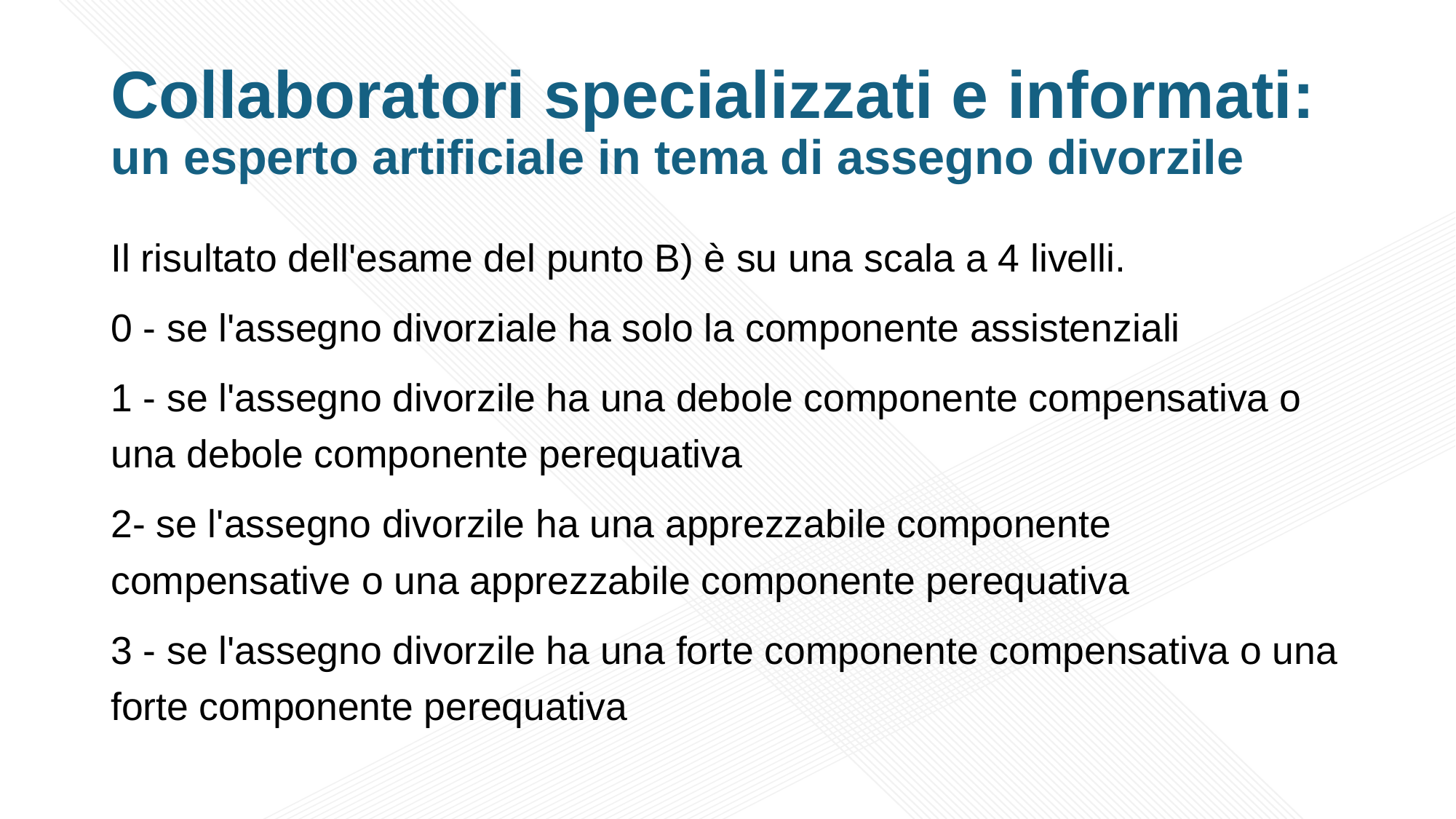

# Collaboratori specializzati e informati: un esperto artificiale in tema di assegno divorzile
Il risultato dell'esame del punto B) è su una scala a 4 livelli.
0 - se l'assegno divorziale ha solo la componente assistenziali
1 - se l'assegno divorzile ha una debole componente compensativa o una debole componente perequativa
2- se l'assegno divorzile ha una apprezzabile componente compensative o una apprezzabile componente perequativa
3 - se l'assegno divorzile ha una forte componente compensativa o una forte componente perequativa